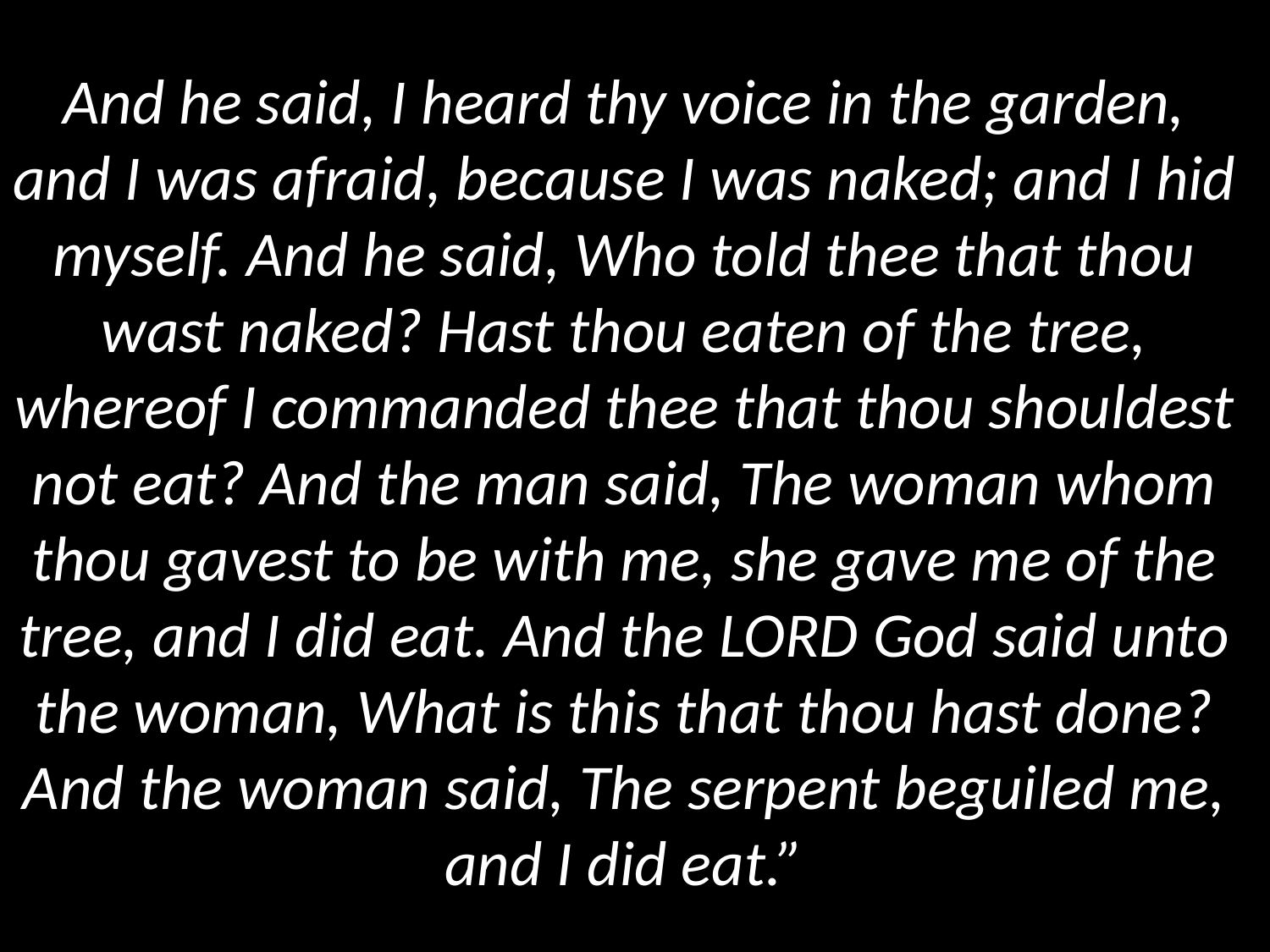

# And he said, I heard thy voice in the garden, and I was afraid, because I was naked; and I hid myself. And he said, Who told thee that thou wast naked? Hast thou eaten of the tree, whereof I commanded thee that thou shouldest not eat? And the man said, The woman whom thou gavest to be with me, she gave me of the tree, and I did eat. And the LORD God said unto the woman, What is this that thou hast done? And the woman said, The serpent beguiled me, and I did eat.”